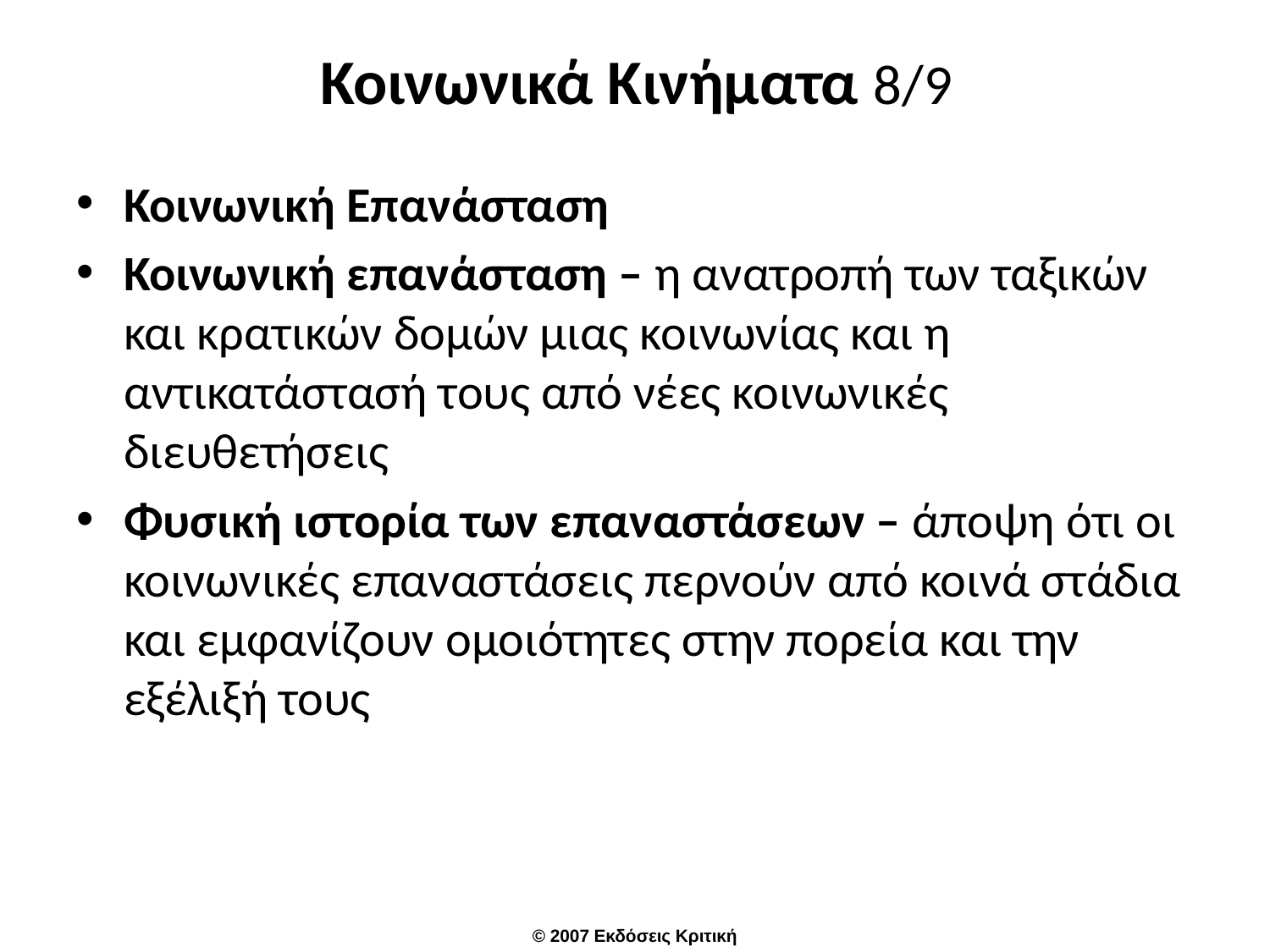

# Κοινωνικά Κινήματα 8/9
Κοινωνική Επανάσταση
Κοινωνική επανάσταση – η ανατροπή των ταξικών και κρατικών δομών μιας κοινωνίας και η αντικατάστασή τους από νέες κοινωνικές διευθετήσεις
Φυσική ιστορία των επαναστάσεων – άποψη ότι οι κοινωνικές επαναστάσεις περνούν από κοινά στάδια και εμφανίζουν ομοιότητες στην πορεία και την εξέλιξή τους